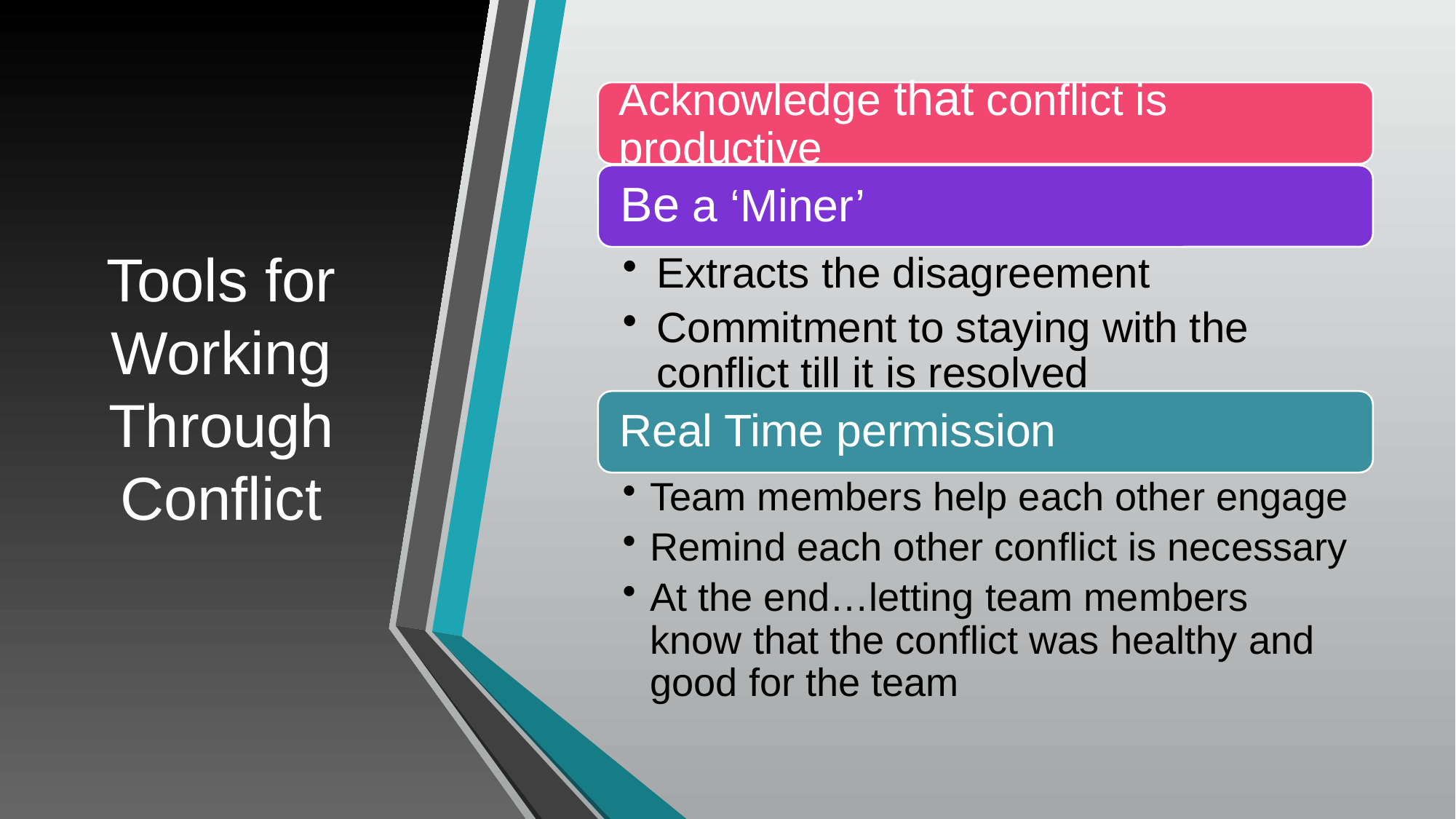

# Tools for Working Through Conflict
Acknowledge that conflict is productive
Be a ‘Miner’
Extracts the disagreement
Commitment to staying with the conflict till it is resolved
Real Time permission
Team members help each other engage
Remind each other conflict is necessary
At the end…letting team members know that the conflict was healthy and good for the team